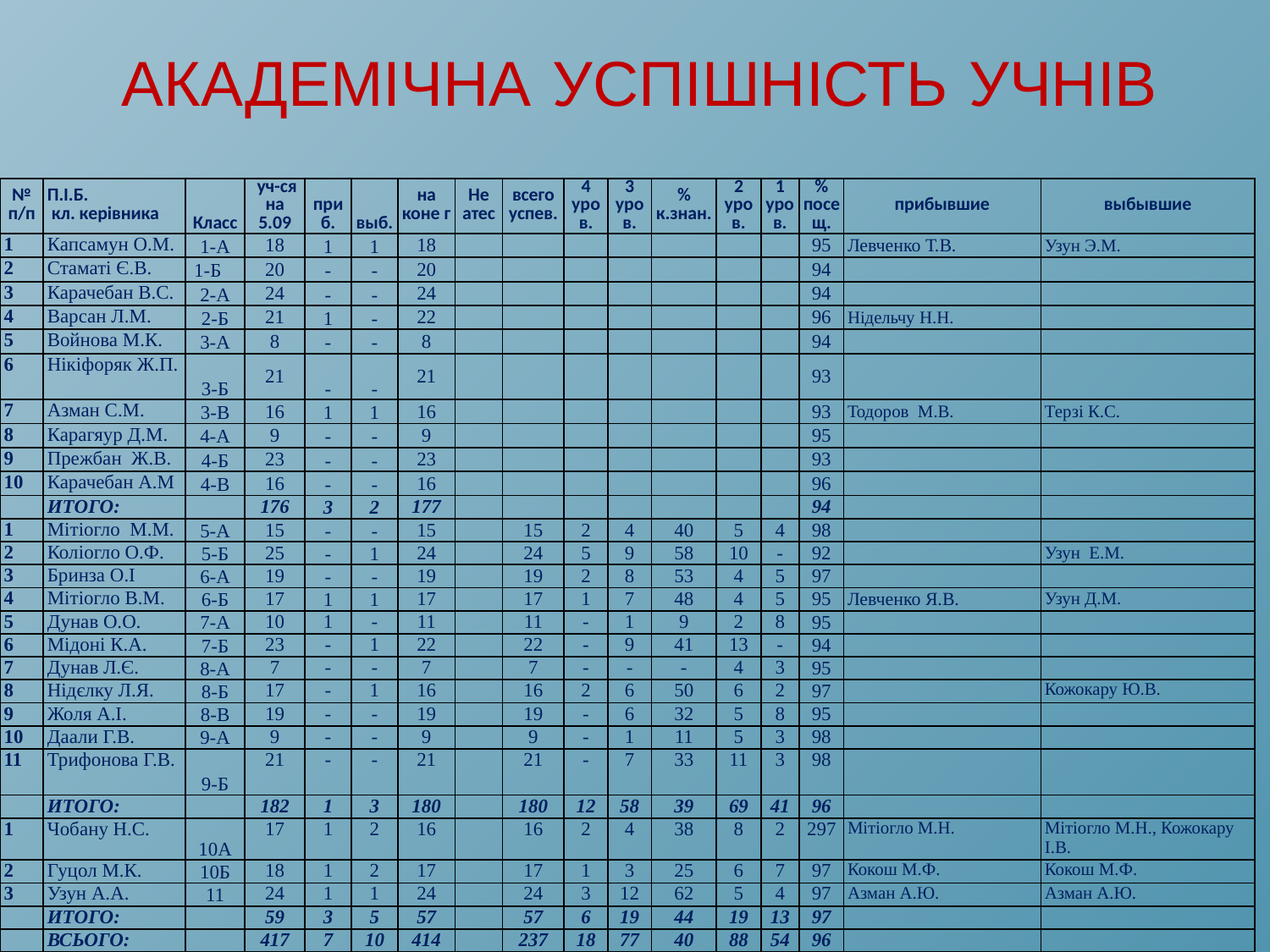

# АКАДЕМІЧНА УСПІШНІСТЬ УЧНІВ
| № п/п | П.І.Б. кл. керівника | Класс | уч-ся на 5.09 | приб. | выб. | на коне г | Не атес | всего успев. | 4 уров. | 3 уров. | % к.знан. | 2 уров. | 1 уров. | % посещ. | прибывшие | выбывшие |
| --- | --- | --- | --- | --- | --- | --- | --- | --- | --- | --- | --- | --- | --- | --- | --- | --- |
| 1 | Капсамун О.М. | 1-А | 18 | 1 | 1 | 18 |  |  |  |  |  |  |  | 95 | Левченко Т.В. | Узун Э.М. |
| 2 | Стаматі Є.В. | 1-Б | 20 | - | - | 20 |  |  |  |  |  |  |  | 94 |  |  |
| 3 | Карачебан В.С. | 2-А | 24 | - | - | 24 |  |  |  |  |  |  |  | 94 |  |  |
| 4 | Варсан Л.М. | 2-Б | 21 | 1 | - | 22 |  |  |  |  |  |  |  | 96 | Нідельчу Н.Н. |  |
| 5 | Войнова М.К. | 3-А | 8 | - | - | 8 |  |  |  |  |  |  |  | 94 |  |  |
| 6 | Нікіфоряк Ж.П. | 3-Б | 21 | - | - | 21 |  |  |  |  |  |  |  | 93 |  |  |
| 7 | Азман С.М. | 3-В | 16 | 1 | 1 | 16 |  |  |  |  |  |  |  | 93 | Тодоров М.В. | Терзі К.С. |
| 8 | Карагяур Д.М. | 4-А | 9 | - | - | 9 |  |  |  |  |  |  |  | 95 |  |  |
| 9 | Прежбан Ж.В. | 4-Б | 23 | - | - | 23 |  |  |  |  |  |  |  | 93 |  |  |
| 10 | Карачебан А.М | 4-В | 16 | - | - | 16 |  |  |  |  |  |  |  | 96 |  |  |
|  | ИТОГО: |  | 176 | 3 | 2 | 177 |  |  |  |  |  |  |  | 94 |  |  |
| 1 | Мітіогло М.М. | 5-А | 15 | - | - | 15 |  | 15 | 2 | 4 | 40 | 5 | 4 | 98 |  |  |
| 2 | Коліогло О.Ф. | 5-Б | 25 | - | 1 | 24 |  | 24 | 5 | 9 | 58 | 10 | - | 92 |  | Узун Е.М. |
| 3 | Бринза О.І | 6-А | 19 | - | - | 19 |  | 19 | 2 | 8 | 53 | 4 | 5 | 97 |  |  |
| 4 | Мітіогло В.М. | 6-Б | 17 | 1 | 1 | 17 |  | 17 | 1 | 7 | 48 | 4 | 5 | 95 | Левченко Я.В. | Узун Д.М. |
| 5 | Дунав О.О. | 7-А | 10 | 1 | - | 11 |  | 11 | - | 1 | 9 | 2 | 8 | 95 |  |  |
| 6 | Мідоні К.А. | 7-Б | 23 | - | 1 | 22 |  | 22 | - | 9 | 41 | 13 | - | 94 |  |  |
| 7 | Дунав Л.Є. | 8-А | 7 | - | - | 7 |  | 7 | - | - | - | 4 | 3 | 95 |  |  |
| 8 | Нідєлку Л.Я. | 8-Б | 17 | - | 1 | 16 |  | 16 | 2 | 6 | 50 | 6 | 2 | 97 |  | Кожокару Ю.В. |
| 9 | Жоля А.І. | 8-В | 19 | - | - | 19 |  | 19 | - | 6 | 32 | 5 | 8 | 95 |  |  |
| 10 | Даали Г.В. | 9-А | 9 | - | - | 9 |  | 9 | - | 1 | 11 | 5 | 3 | 98 |  |  |
| 11 | Трифонова Г.В. | 9-Б | 21 | - | - | 21 |  | 21 | - | 7 | 33 | 11 | 3 | 98 |  |  |
|  | ИТОГО: |  | 182 | 1 | 3 | 180 |  | 180 | 12 | 58 | 39 | 69 | 41 | 96 |  |  |
| 1 | Чобану Н.С. | 10А | 17 | 1 | 2 | 16 |  | 16 | 2 | 4 | 38 | 8 | 2 | 297 | Мітіогло М.Н. | Мітіогло М.Н., Кожокару І.В. |
| 2 | Гуцол М.К. | 10Б | 18 | 1 | 2 | 17 |  | 17 | 1 | 3 | 25 | 6 | 7 | 97 | Кокош М.Ф. | Кокош М.Ф. |
| 3 | Узун А.А. | 11 | 24 | 1 | 1 | 24 |  | 24 | 3 | 12 | 62 | 5 | 4 | 97 | Азман А.Ю. | Азман А.Ю. |
|  | ИТОГО: |  | 59 | 3 | 5 | 57 |  | 57 | 6 | 19 | 44 | 19 | 13 | 97 |  |  |
|  | ВСЬОГО: |  | 417 | 7 | 10 | 414 |  | 237 | 18 | 77 | 40 | 88 | 54 | 96 |  |  |